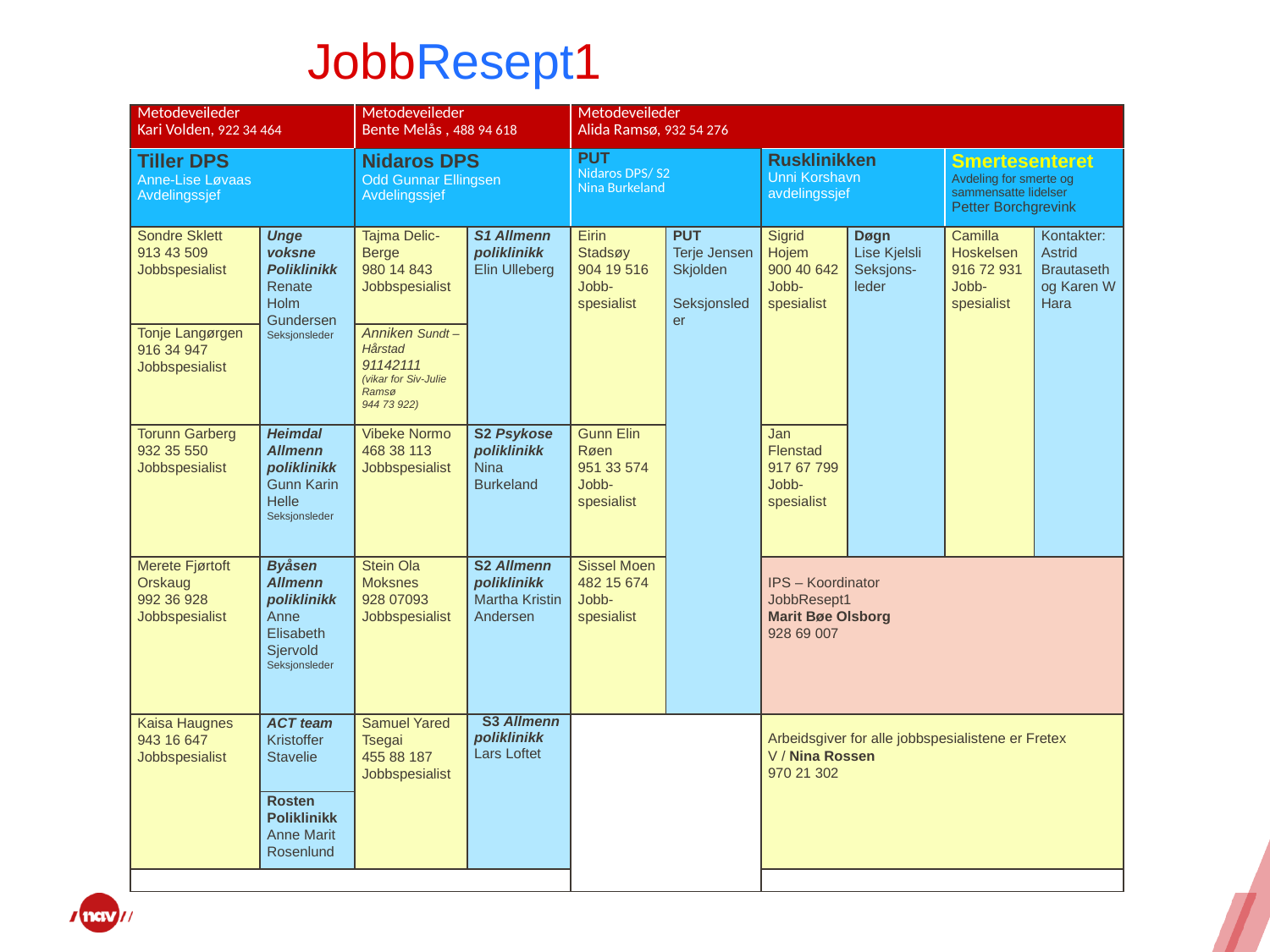

# JobbResept1
|  |  |  |  |  |  |  |  |  |  |
| --- | --- | --- | --- | --- | --- | --- | --- | --- | --- |
| Metodeveileder Kari Volden, 922 34 464 |  | Metodeveileder Bente Melås , 488 94 618 |  | Metodeveileder Alida Ramsø, 932 54 276 |  |  |  |  |  |
| Tiller DPS Anne-Lise Løvaas Avdelingssjef |  | Nidaros DPS Odd Gunnar Ellingsen Avdelingssjef |  | PUT Nidaros DPS/ S2 Nina Burkeland |  | Rusklinikken Unni Korshavn avdelingssjef |  | Smertesenteret Avdeling for smerte og sammensatte lidelser Petter Borchgrevink |  |
| Sondre Sklett 913 43 509 Jobbspesialist | Unge voksne Poliklinikk Renate Holm Gundersen Seksjonsleder | Tajma Delic-Berge 980 14 843 Jobbspesialist | S1 Allmenn poliklinikk Elin Ulleberg | Eirin Stadsøy 904 19 516 Jobb-spesialist | PUT Terje Jensen Skjolden Seksjonsleder | Sigrid Hojem 900 40 642 Jobb-spesialist | Døgn Lise Kjelsli Seksjons-leder | Camilla Hoskelsen 916 72 931 Jobb-spesialist | Kontakter: Astrid Brautaseth og Karen W Hara |
| Tonje Langørgen 916 34 947 Jobbspesialist |  | Anniken Sundt –Hårstad 91142111 (vikar for Siv-Julie Ramsø 944 73 922) |  |  |  |  |  |  |  |
| Torunn Garberg 932 35 550 Jobbspesialist | Heimdal Allmenn poliklinikk Gunn Karin Helle Seksjonsleder | Vibeke Normo 468 38 113 Jobbspesialist | S2 Psykose poliklinikk Nina Burkeland | Gunn Elin Røen 951 33 574 Jobb-spesialist |  | Jan Flenstad 917 67 799 Jobb-spesialist |  |  |  |
| Merete Fjørtoft Orskaug 992 36 928 Jobbspesialist | Byåsen Allmenn poliklinikk Anne Elisabeth Sjervold Seksjonsleder | Stein Ola Moksnes 928 07093 Jobbspesialist | S2 Allmenn poliklinikk Martha Kristin Andersen | Sissel Moen 482 15 674 Jobb-spesialist |  | IPS – Koordinator JobbResept1 Marit Bøe Olsborg 928 69 007 |  |  |  |
| Kaisa Haugnes 943 16 647 Jobbspesialist | ACT team Kristoffer Stavelie | Samuel Yared Tsegai 455 88 187 Jobbspesialist | S3 Allmenn poliklinikk Lars Loftet |  |  | Arbeidsgiver for alle jobbspesialistene er Fretex V / Nina Rossen 970 21 302 |  |  |  |
|  | Rosten Poliklinikk Anne Marit Rosenlund |  |  |  |  |  |  |  |  |
|  |  |  |  |  |  |  |  |  |  |